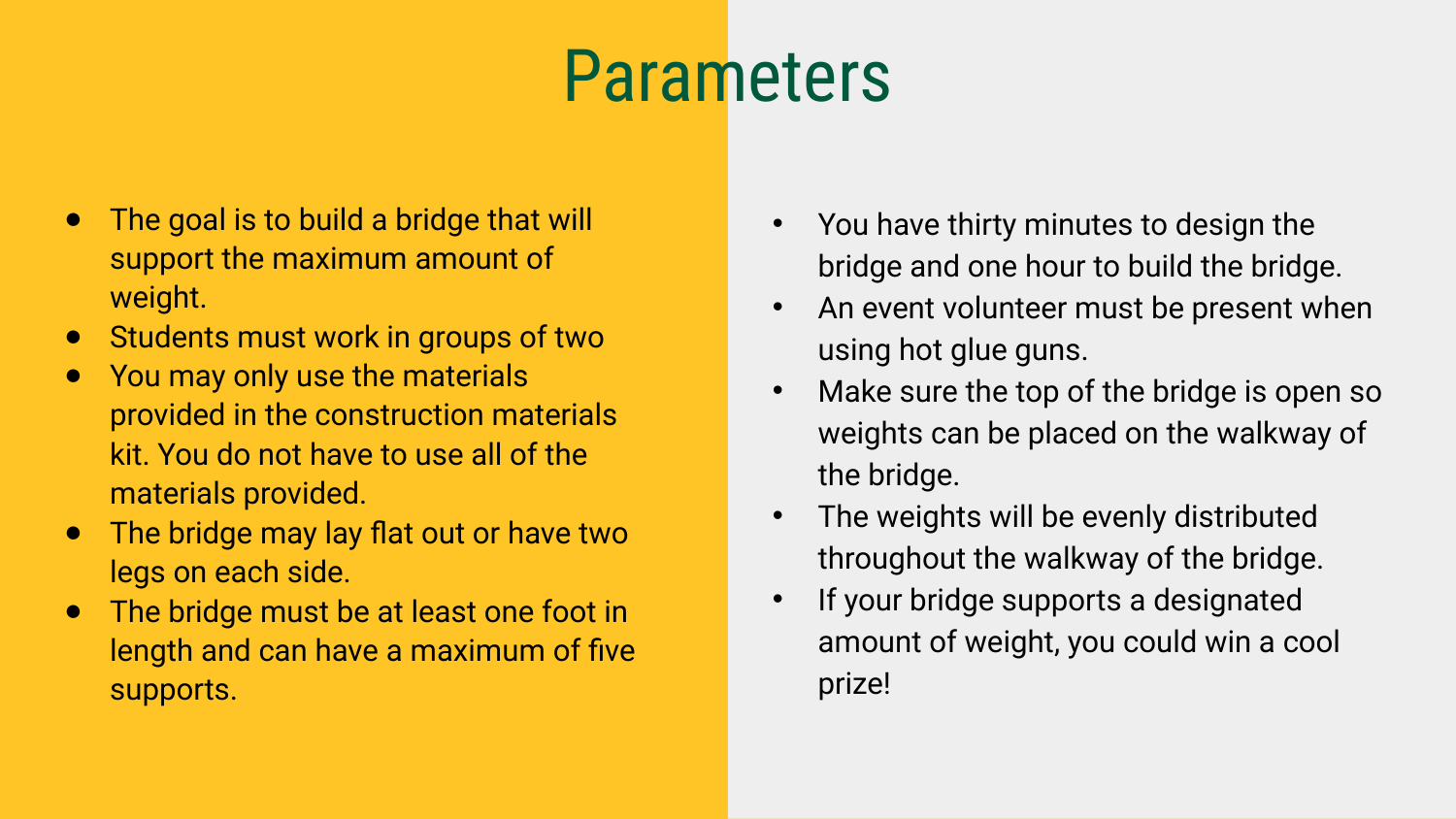

# Parameters
The goal is to build a bridge that will support the maximum amount of weight.
Students must work in groups of two
You may only use the materials provided in the construction materials kit. You do not have to use all of the materials provided.
The bridge may lay flat out or have two legs on each side.
The bridge must be at least one foot in length and can have a maximum of five supports.
You have thirty minutes to design the bridge and one hour to build the bridge.
An event volunteer must be present when using hot glue guns.
Make sure the top of the bridge is open so weights can be placed on the walkway of the bridge.
The weights will be evenly distributed throughout the walkway of the bridge.
If your bridge supports a designated amount of weight, you could win a cool prize!